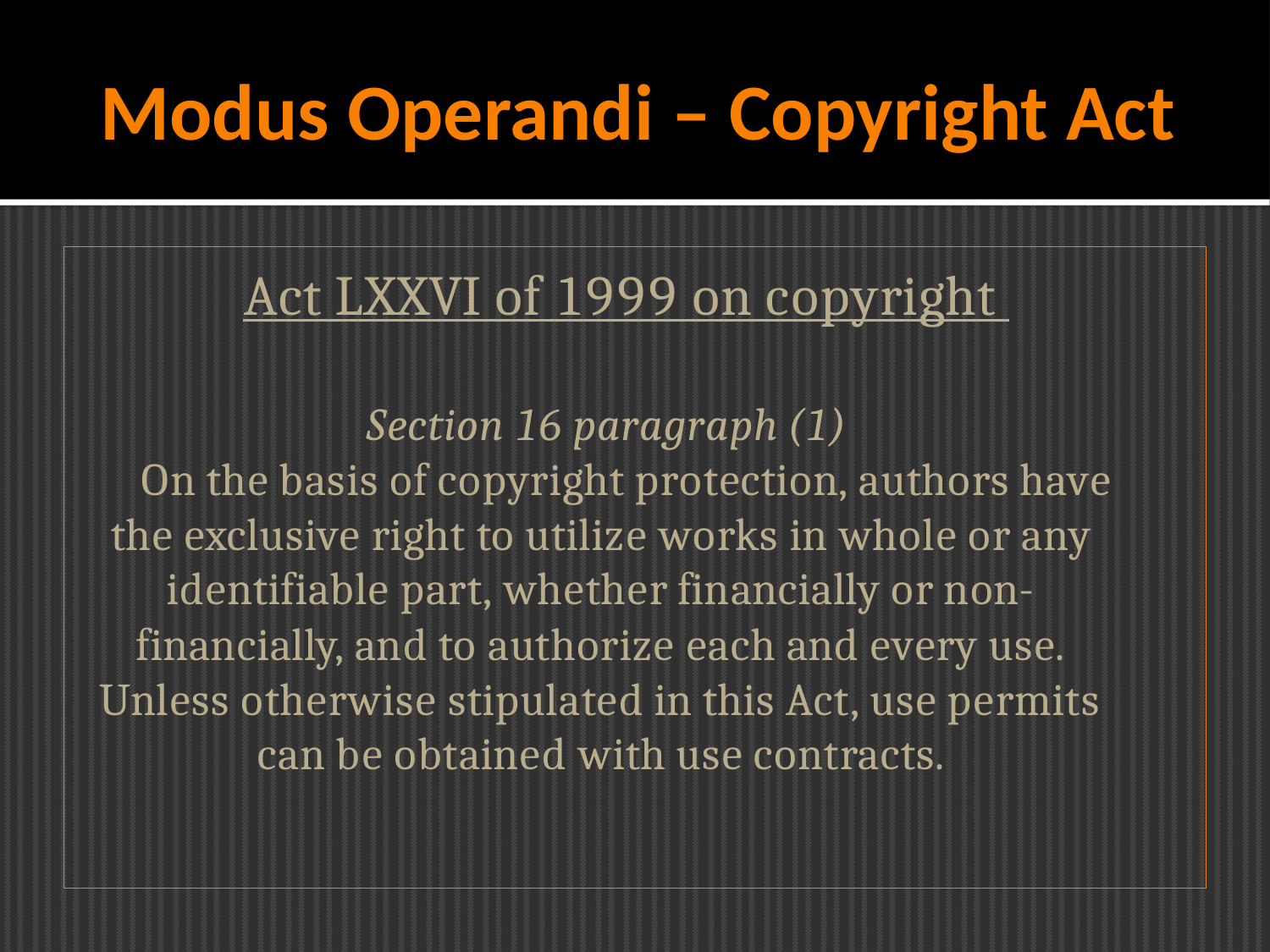

Modus Operandi – Copyright Act
    Act LXXVI of 1999 on copyright

 Section 16 paragraph (1)
     On the basis of copyright protection, authors have the exclusive right to utilize works in whole or any identifiable part, whether financially or non-financially, and to authorize each and every use. Unless otherwise stipulated in this Act, use permits can be obtained with use contracts.